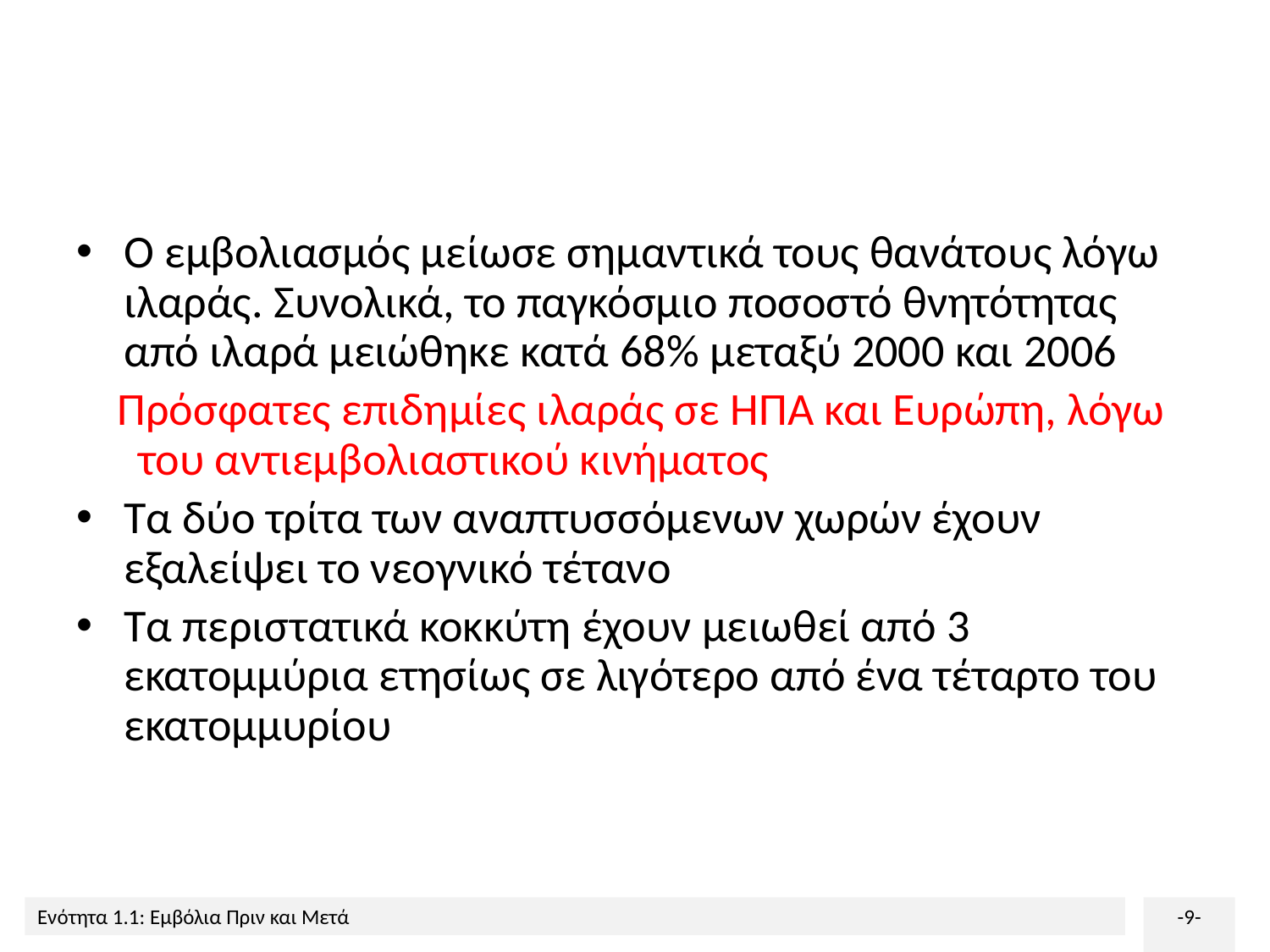

Ο εμβολιασμός μείωσε σημαντικά τους θανάτους λόγω ιλαράς. Συνολικά, το παγκόσμιο ποσοστό θνητότητας από ιλαρά μειώθηκε κατά 68% μεταξύ 2000 και 2006
    Πρόσφατες επιδημίες ιλαράς σε ΗΠΑ και Ευρώπη, λόγω         του αντιεμβολιαστικού κινήματος
Τα δύο τρίτα των αναπτυσσόμενων χωρών έχουν εξαλείψει το νεογνικό τέτανο
Τα περιστατικά κοκκύτη έχουν μειωθεί από 3 εκατομμύρια ετησίως σε λιγότερο από ένα τέταρτο του εκατομμυρίου